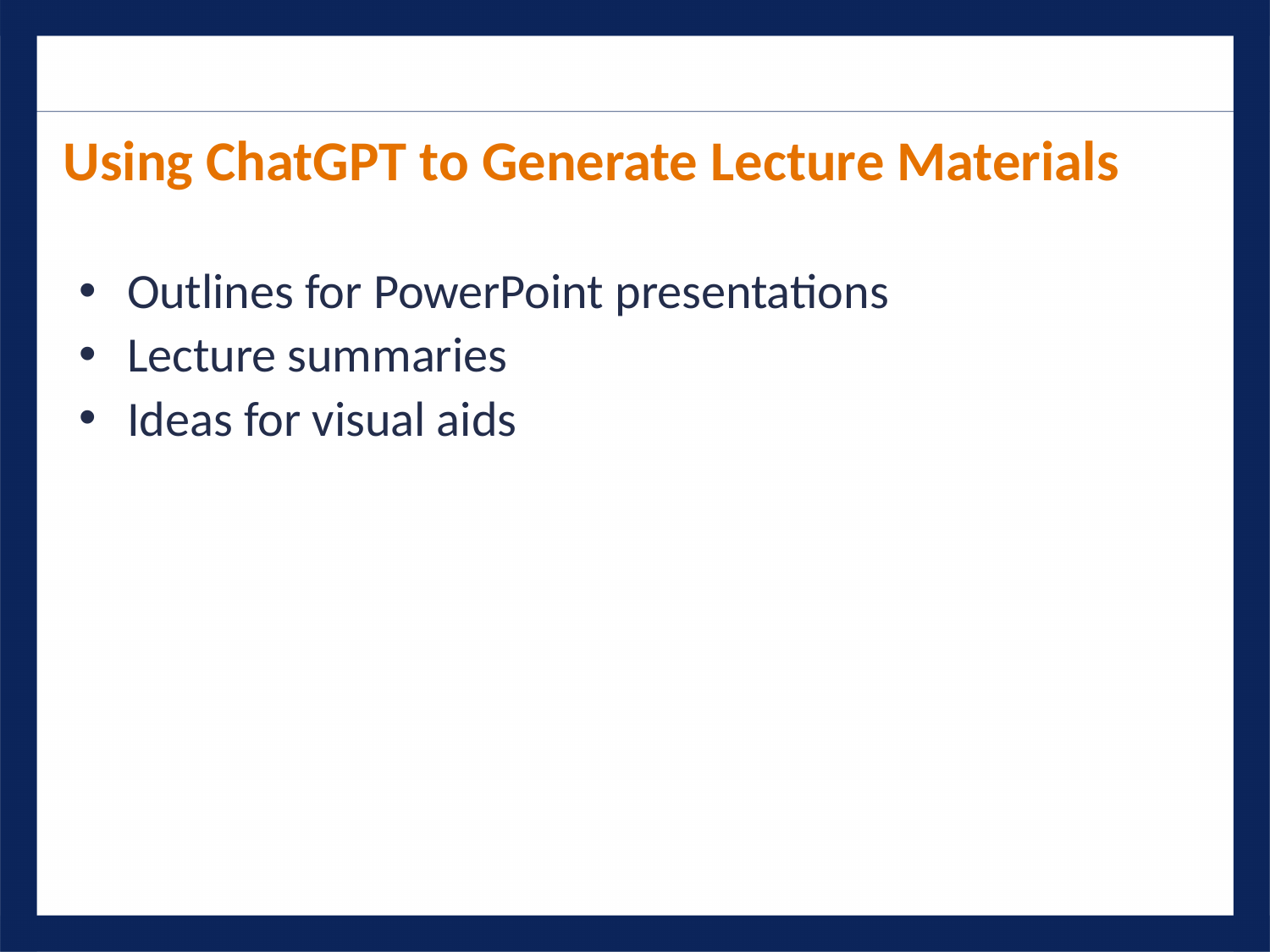

Using ChatGPT to Generate Lecture Materials
Outlines for PowerPoint presentations
Lecture summaries
Ideas for visual aids